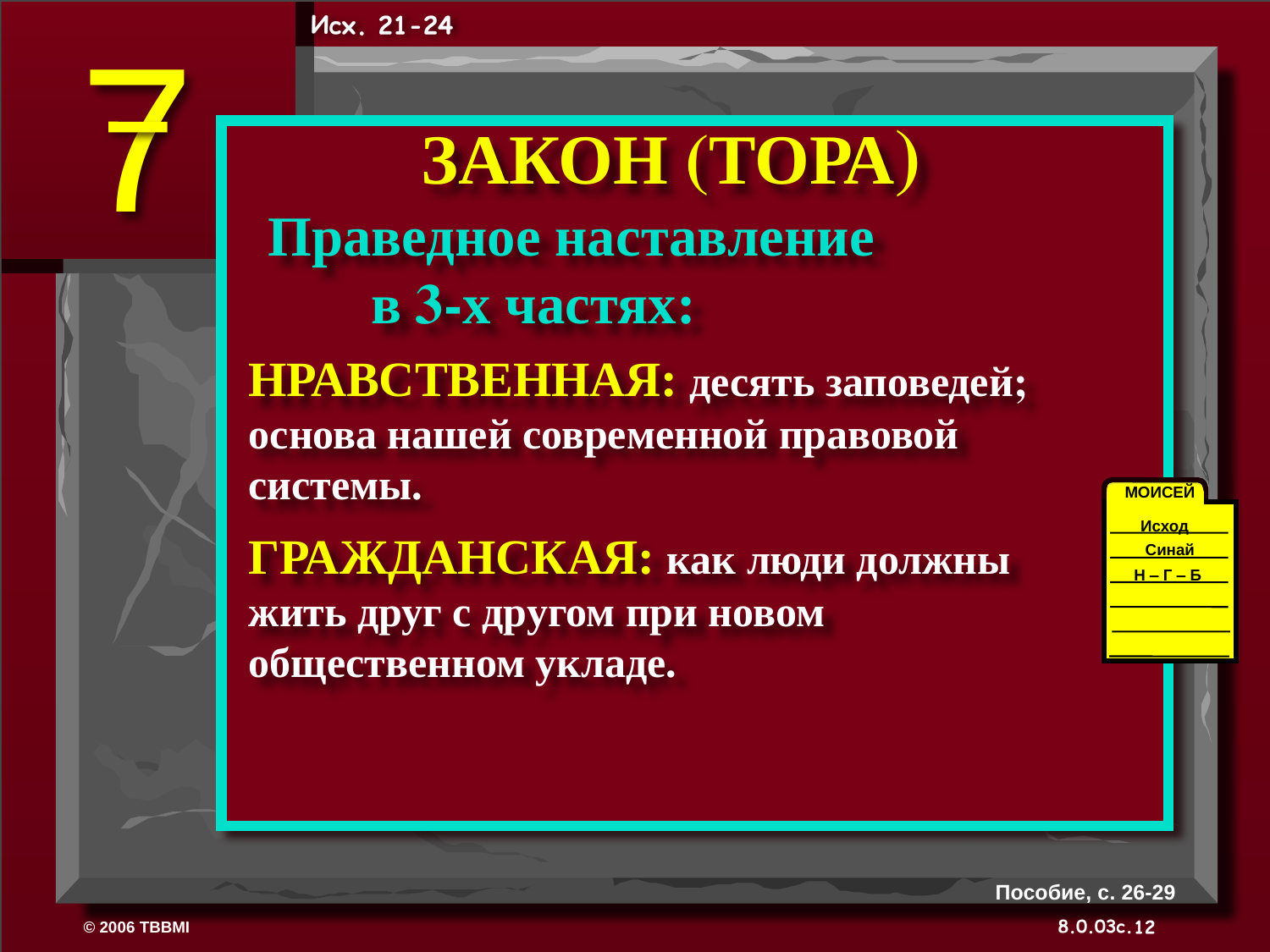

Исх. 21-24

ЗАКОН (ТОРА)
Праведное наставление               в 3-х частях:

НРАВСТВЕННАЯ: десять заповедей; основа нашей современной правовой системы.

ГРАЖДАНСКАЯ: как люди должны жить друг с другом при новом общественном укладе.

МОИСЕЙ

Исход

Синай

Н – Г – Б

40

Пособие, с. 26-29

12